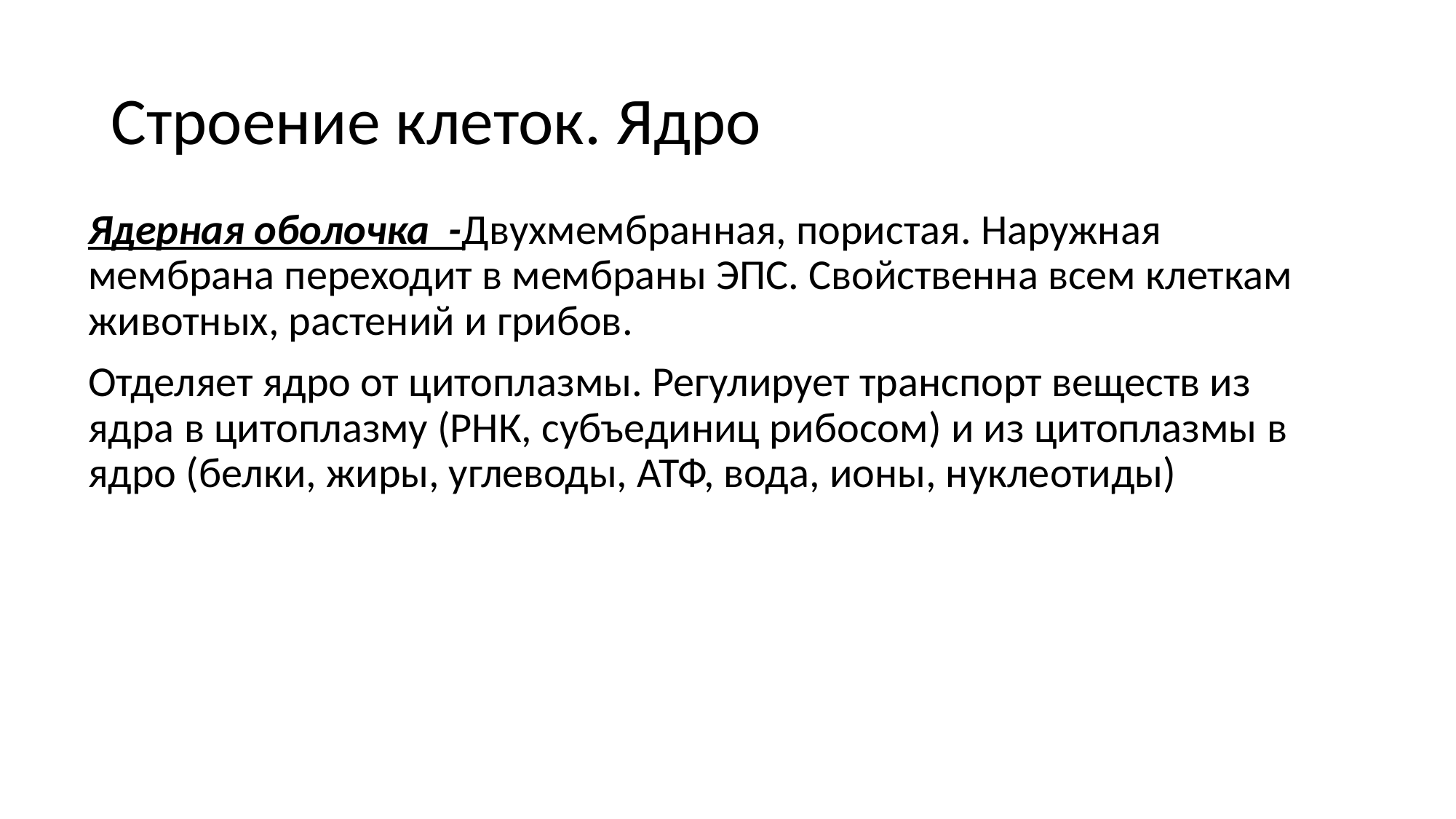

# Строение клеток. Ядро
Ядерная оболочка  -Двухмембранная, пористая. Наружная мембрана переходит в мембраны ЭПС. Свойственна всем клеткам животных, растений и грибов.
Отделяет ядро от цитоплазмы. Регулирует транспорт веществ из ядра в цитоплазму (РНК, субъединиц рибосом) и из цитоплазмы в ядро (белки, жиры, углеводы, АТФ, вода, ионы, нуклеотиды)